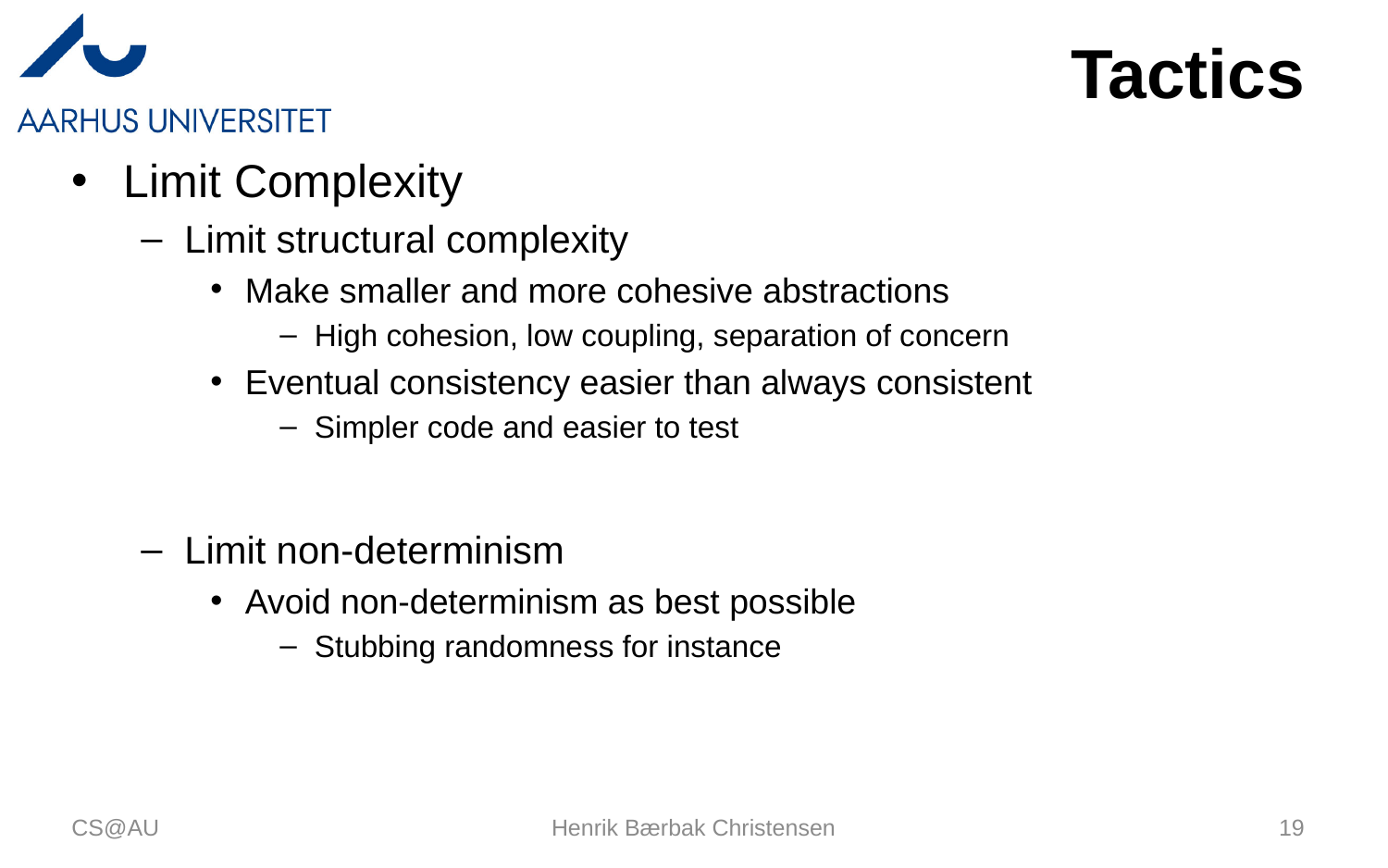

# Tactics
Limit Complexity
Limit structural complexity
Make smaller and more cohesive abstractions
High cohesion, low coupling, separation of concern
Eventual consistency easier than always consistent
Simpler code and easier to test

Limit non-determinism
Avoid non-determinism as best possible
Stubbing randomness for instance

CS@AU
Henrik Bærbak Christensen
19